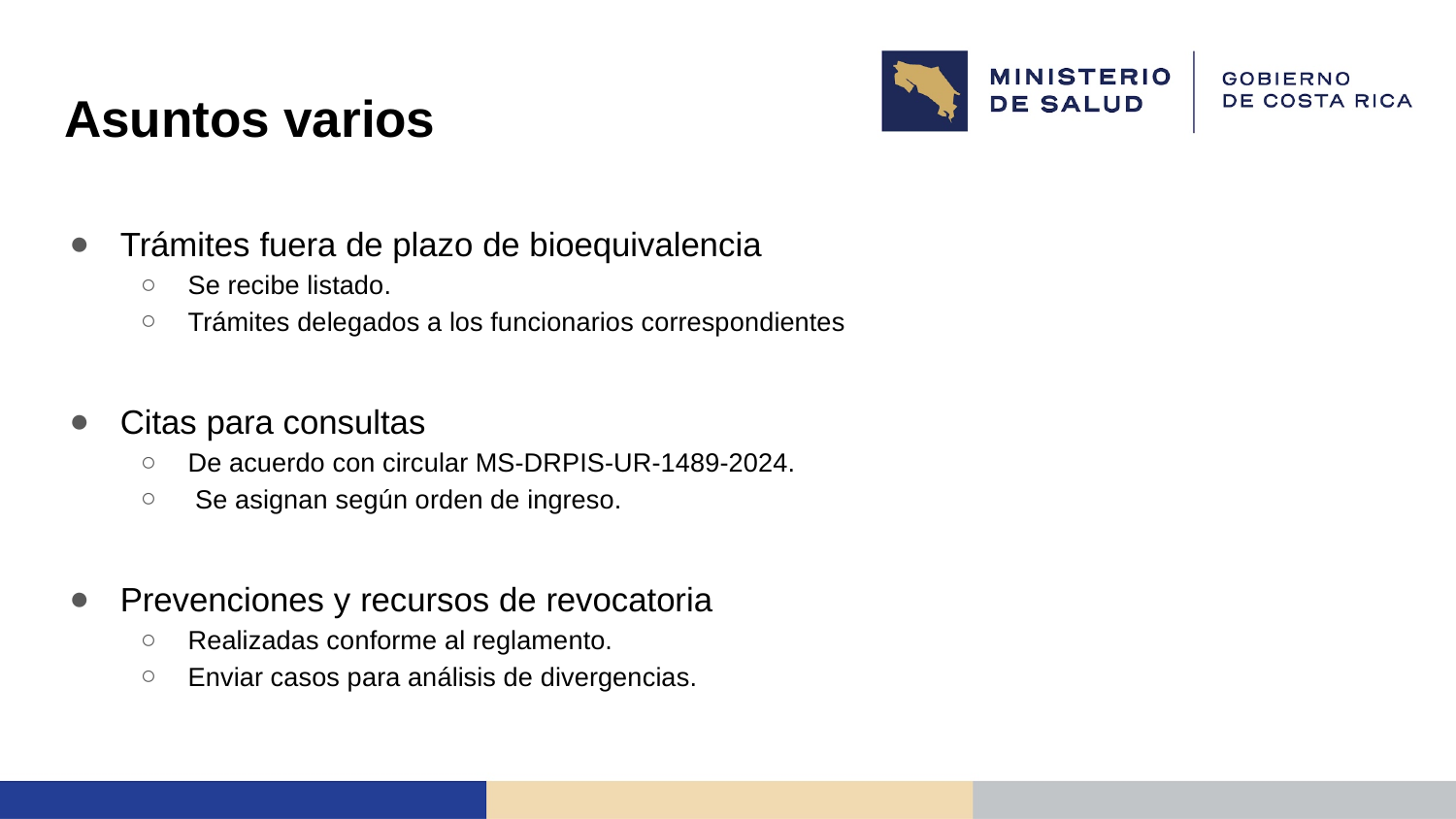

# Asuntos varios

Trámites fuera de plazo de bioequivalencia
Se recibe listado.
Trámites delegados a los funcionarios correspondientes

Citas para consultas
De acuerdo con circular MS-DRPIS-UR-1489-2024.
 Se asignan según orden de ingreso.

Prevenciones y recursos de revocatoria
Realizadas conforme al reglamento.
Enviar casos para análisis de divergencias.